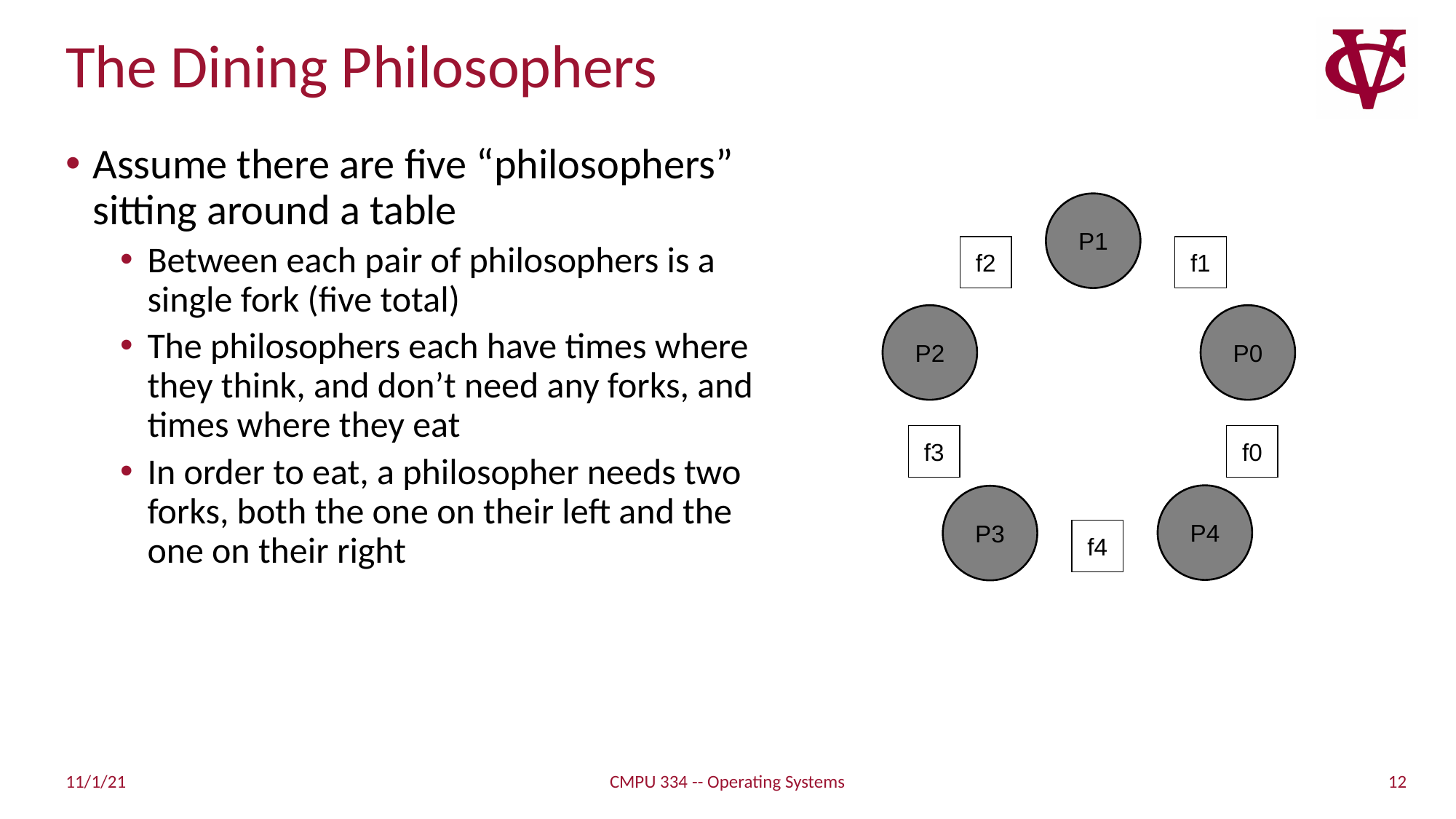

# The Dining Philosophers
Assume there are five “philosophers” sitting around a table
Between each pair of philosophers is a single fork (five total)
The philosophers each have times where they think, and don’t need any forks, and times where they eat
In order to eat, a philosopher needs two forks, both the one on their left and the one on their right
P1
f2
f1
P2
P0
f3
f0
P4
P3
f4
12
11/1/21
CMPU 334 -- Operating Systems